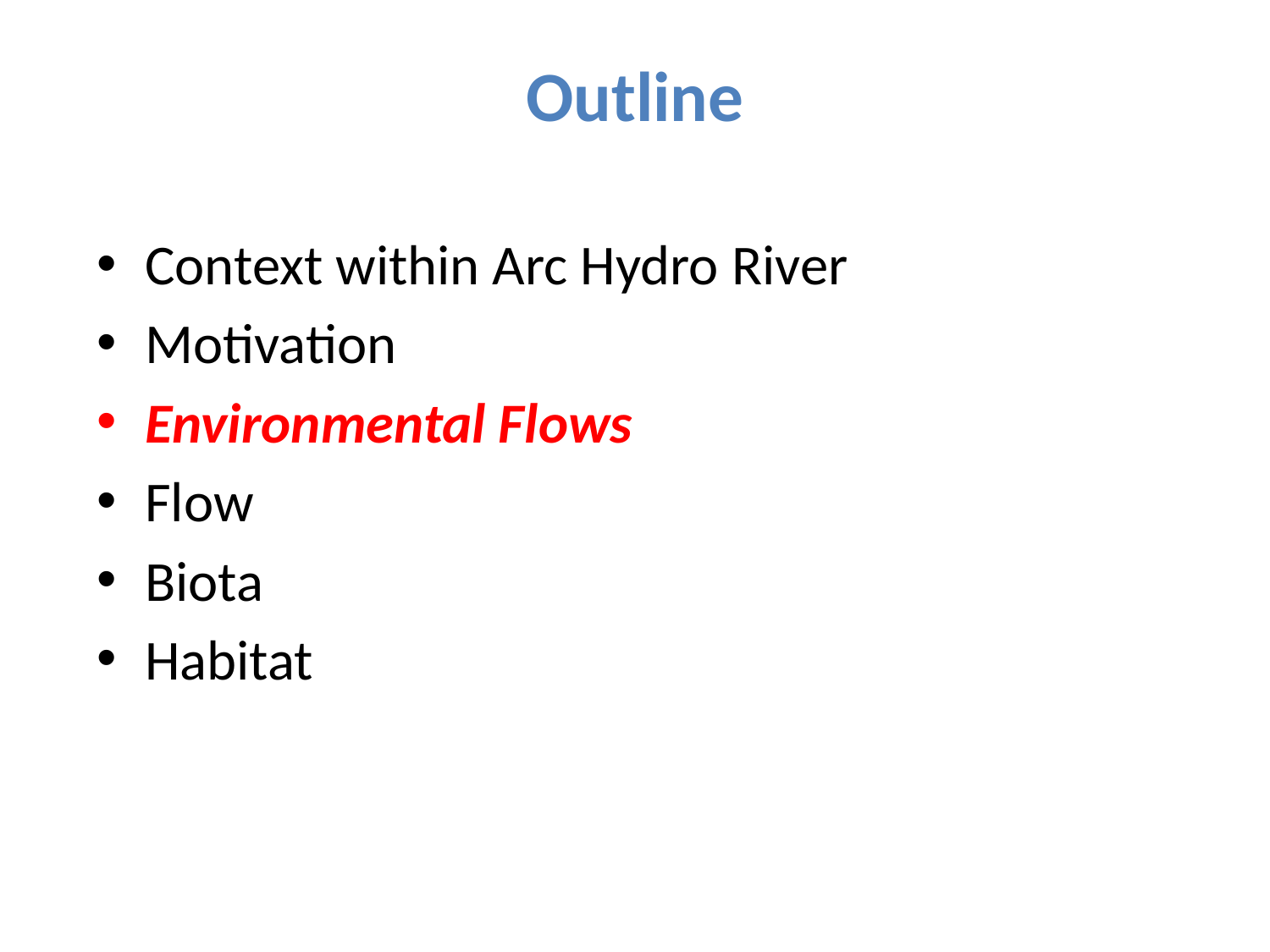

# Outline
Context within Arc Hydro River
Motivation
Environmental Flows
Flow
Biota
Habitat